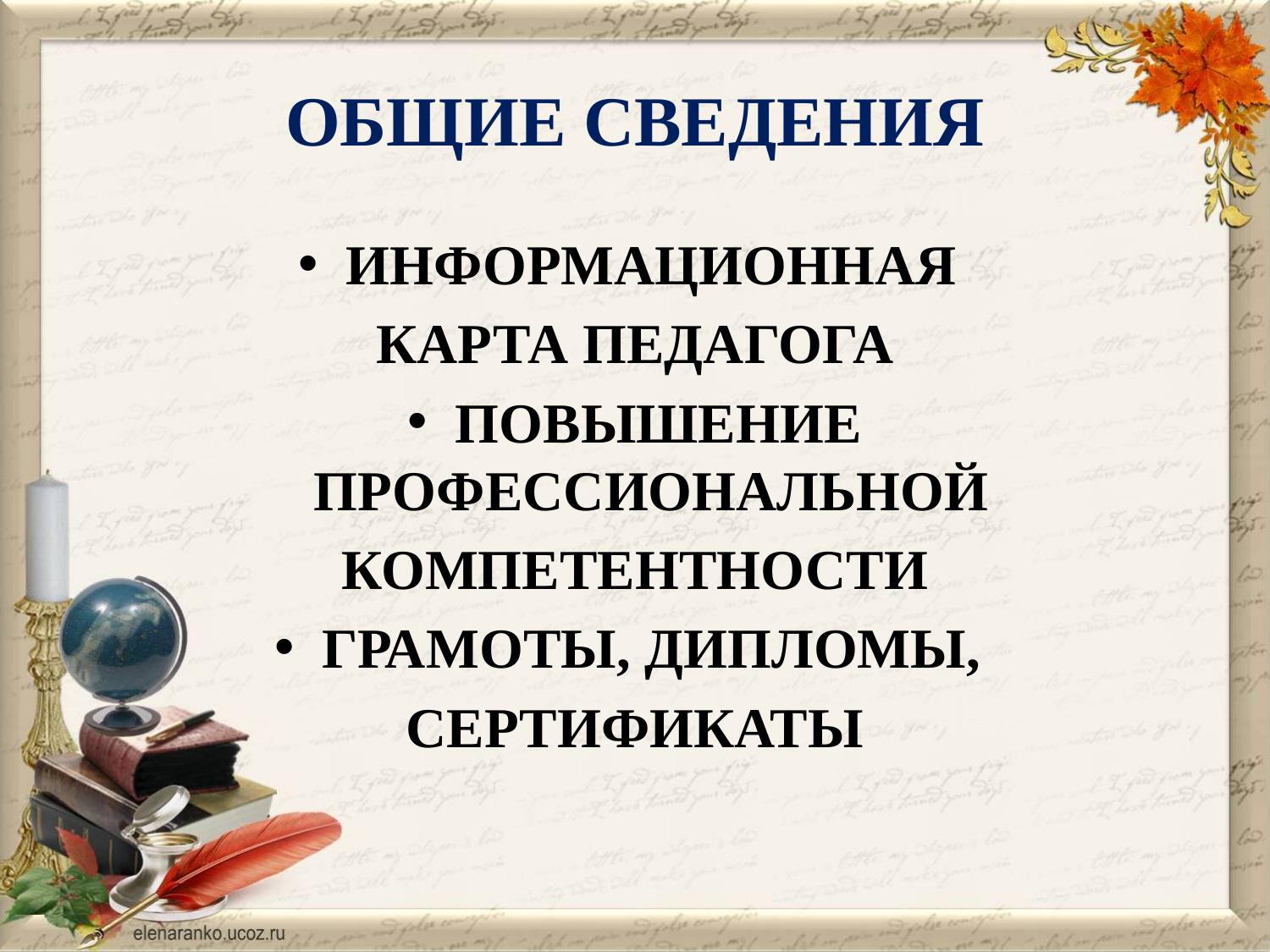

# ОБЩИЕ СВЕДЕНИЯ
ИНФОРМАЦИОННАЯ
КАРТА ПЕДАГОГА
ПОВЫШЕНИЕ ПРОФЕССИОНАЛЬНОЙ
КОМПЕТЕНТНОСТИ
ГРАМОТЫ, ДИПЛОМЫ,
СЕРТИФИКАТЫ